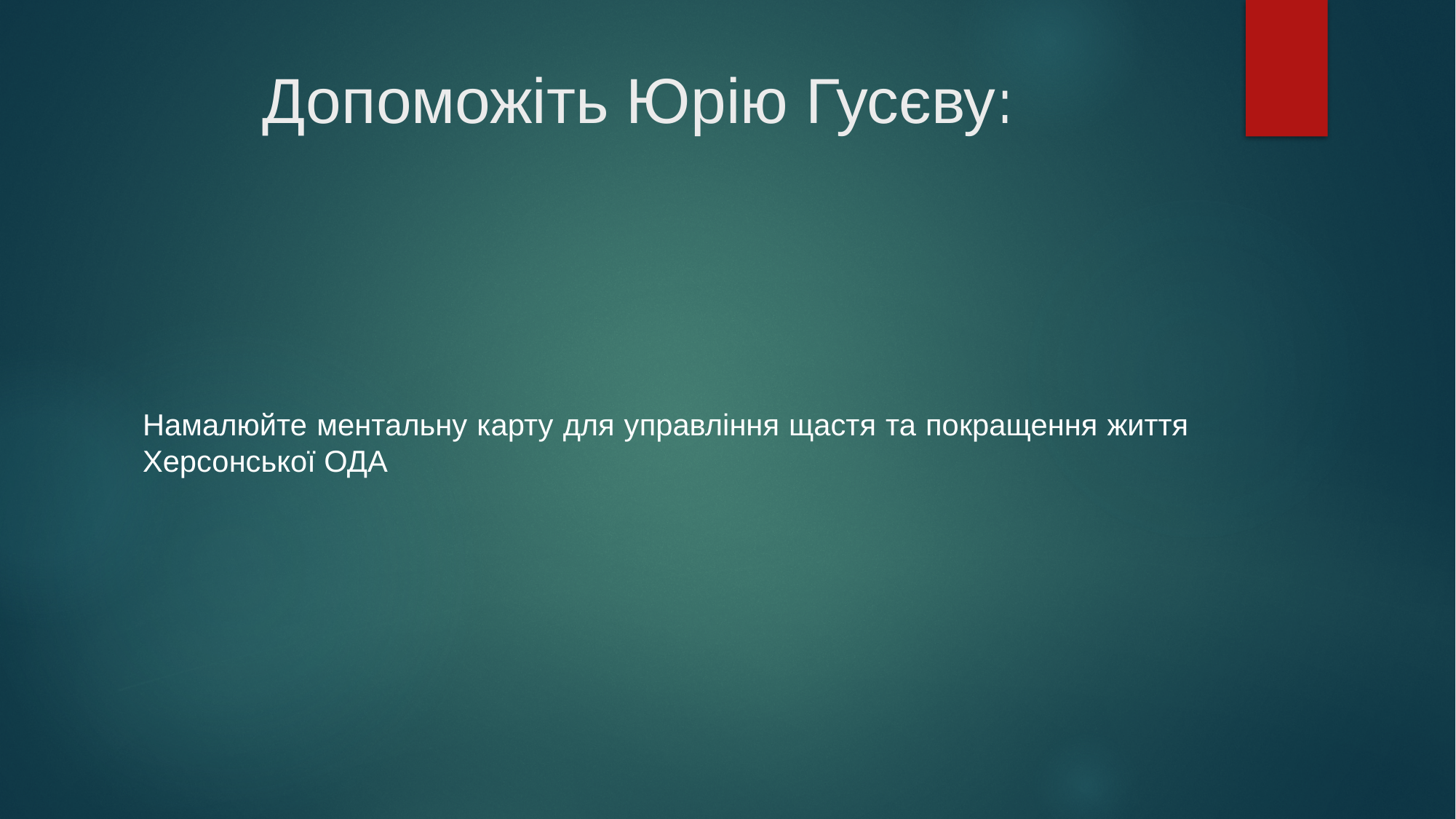

# Допоможіть Юрію Гусєву:

Намалюйте ментальну карту для управління щастя та покращення життя Херсонської ОДА